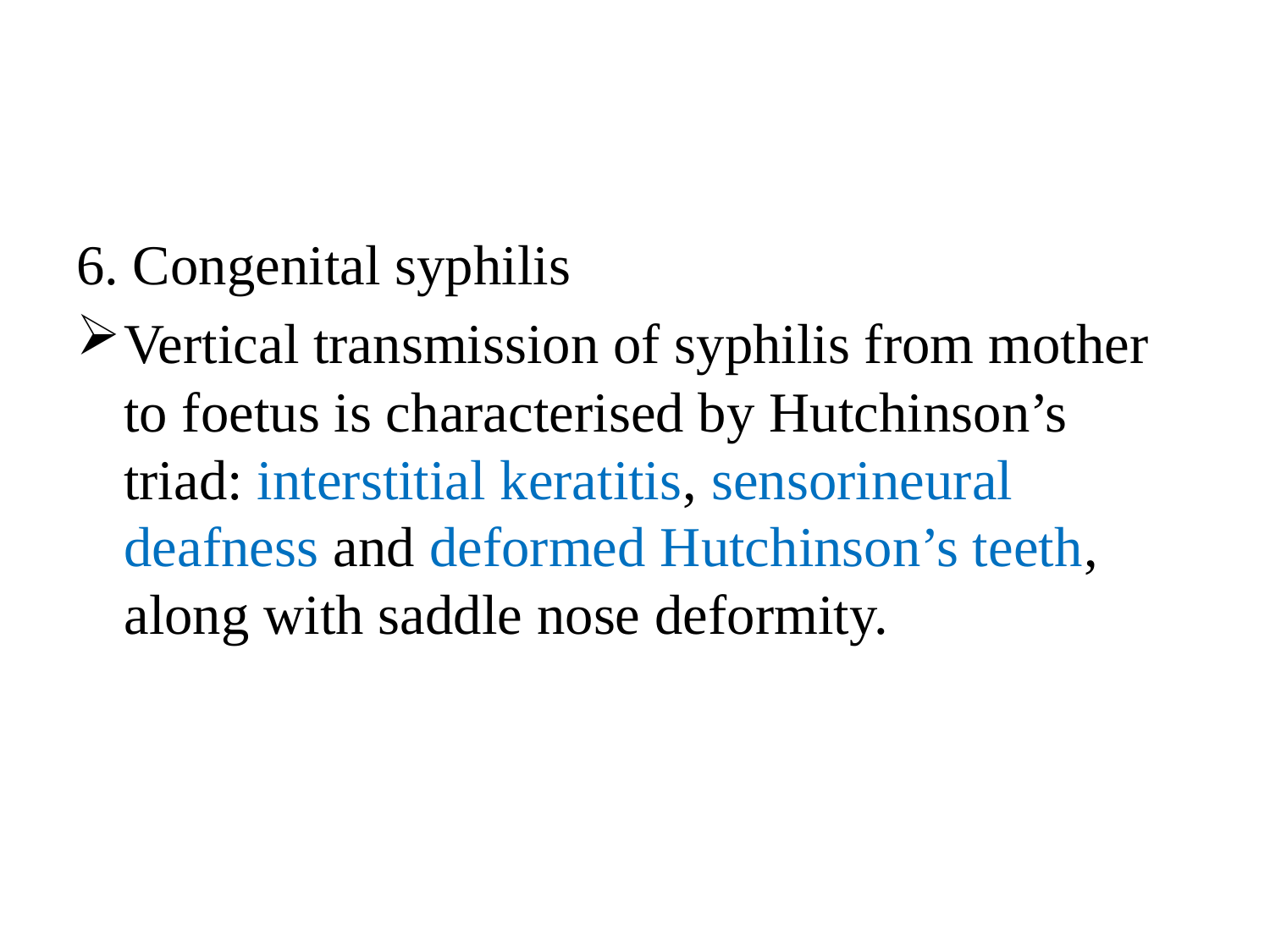

#
6. Congenital syphilis
Vertical transmission of syphilis from mother to foetus is characterised by Hutchinson’s triad: interstitial keratitis, sensorineural deafness and deformed Hutchinson’s teeth, along with saddle nose deformity. 